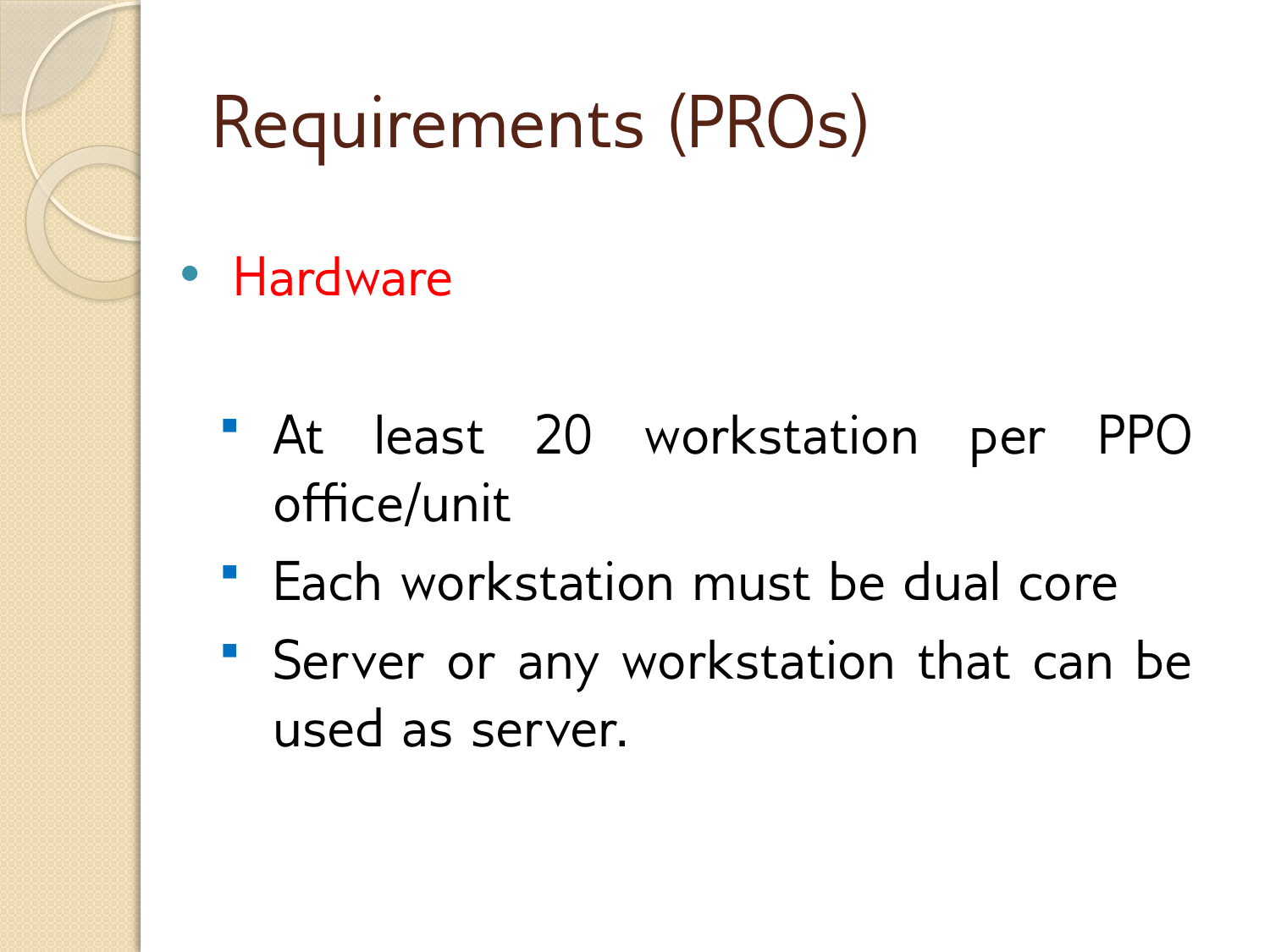

# Requirements (PROs)
Hardware

At least 20 workstation per PPO office/unit
Each workstation must be dual core
Server or any workstation that can be used as server.